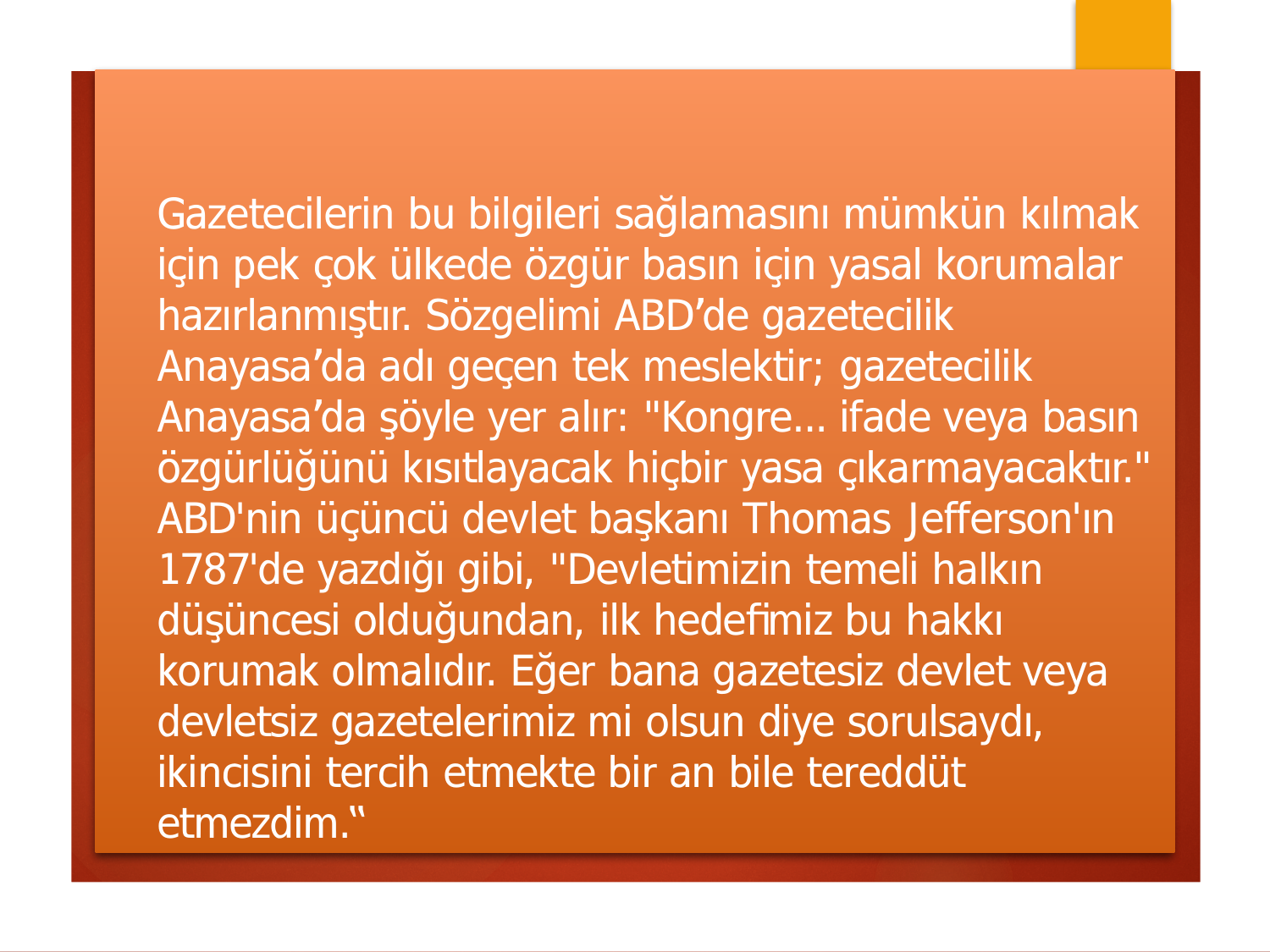

# Gazetecilerin bu bilgileri sağlamasını mümkün kılmak için pek çok ülkede özgür basın için yasal korumalar hazırlanmıştır. Sözgelimi ABD’de gazetecilik Anayasa’da adı geçen tek meslektir; gazetecilik Anayasa’da şöyle yer alır: "Kongre… ifade veya basın özgürlüğünü kısıtlayacak hiçbir yasa çıkarmayacaktır." ABD'nin üçüncü devlet başkanı Thomas Jefferson'ın 1787'de yazdığı gibi, "Devletimizin temeli halkın düşüncesi olduğundan, ilk hedefimiz bu hakkı korumak olmalıdır. Eğer bana gazetesiz devlet veya devletsiz gazetelerimiz mi olsun diye sorulsaydı, ikincisini tercih etmekte bir an bile tereddüt etmezdim.“